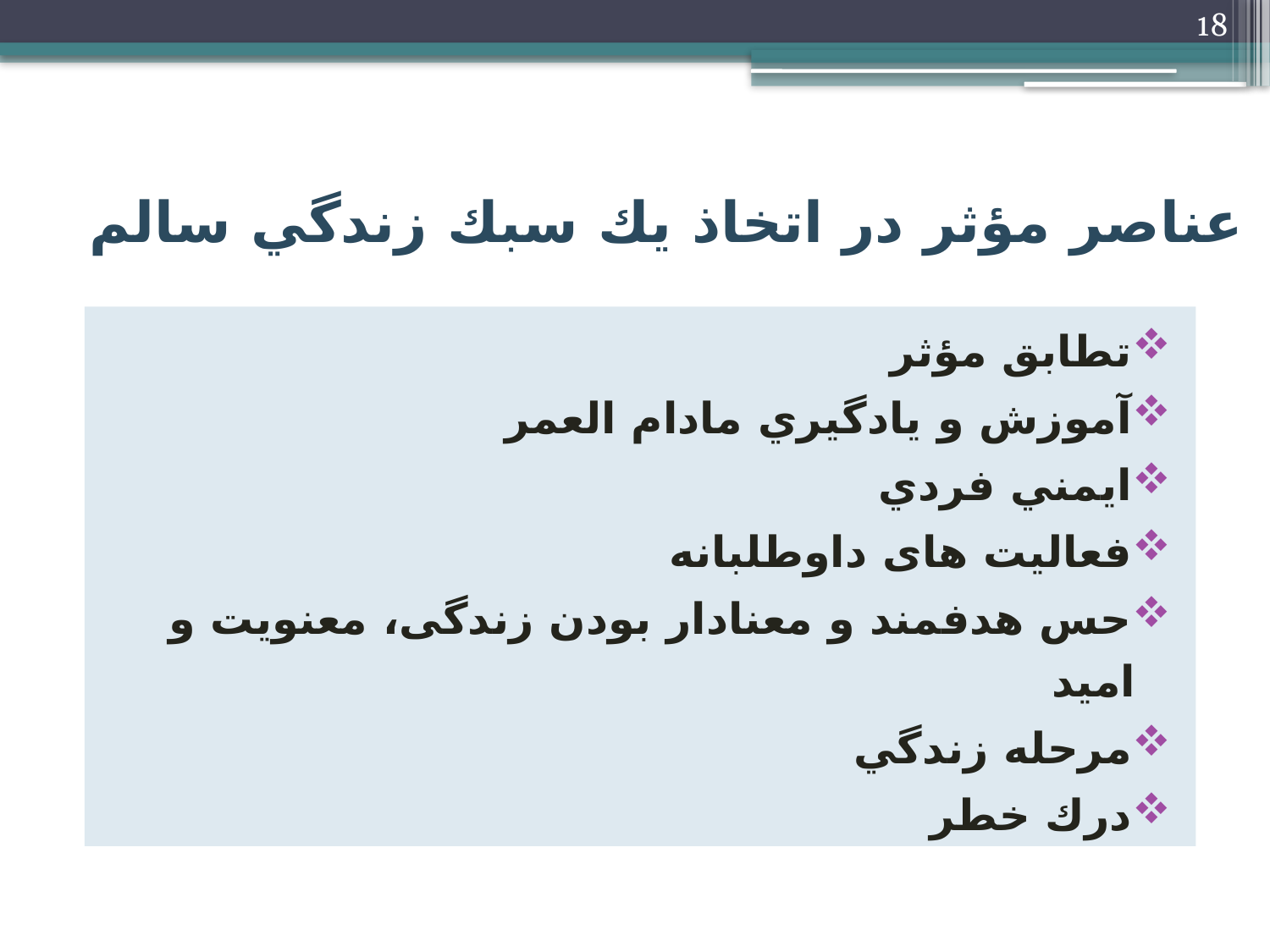

18
عناصر مؤثر در اتخاذ يك سبك زندگي سالم
تطابق مؤثر
آموزش و يادگيري مادام العمر
ايمني فردي
فعاليت های داوطلبانه
حس هدفمند و معنادار بودن زندگی، معنويت و اميد
مرحله زندگي
درك خطر